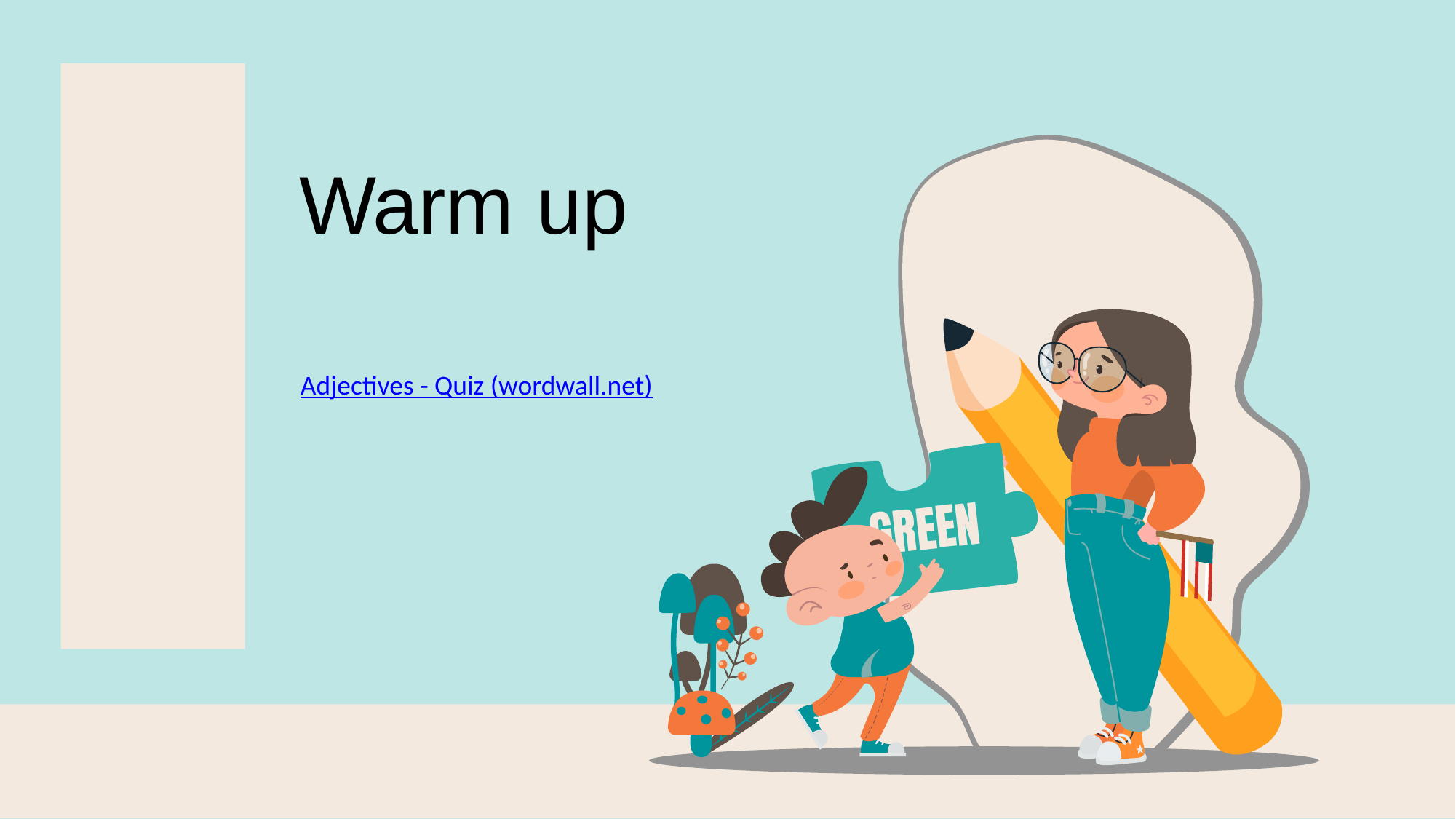

GREEN

Warm up
Adjectives - Quiz (wordwall.net)